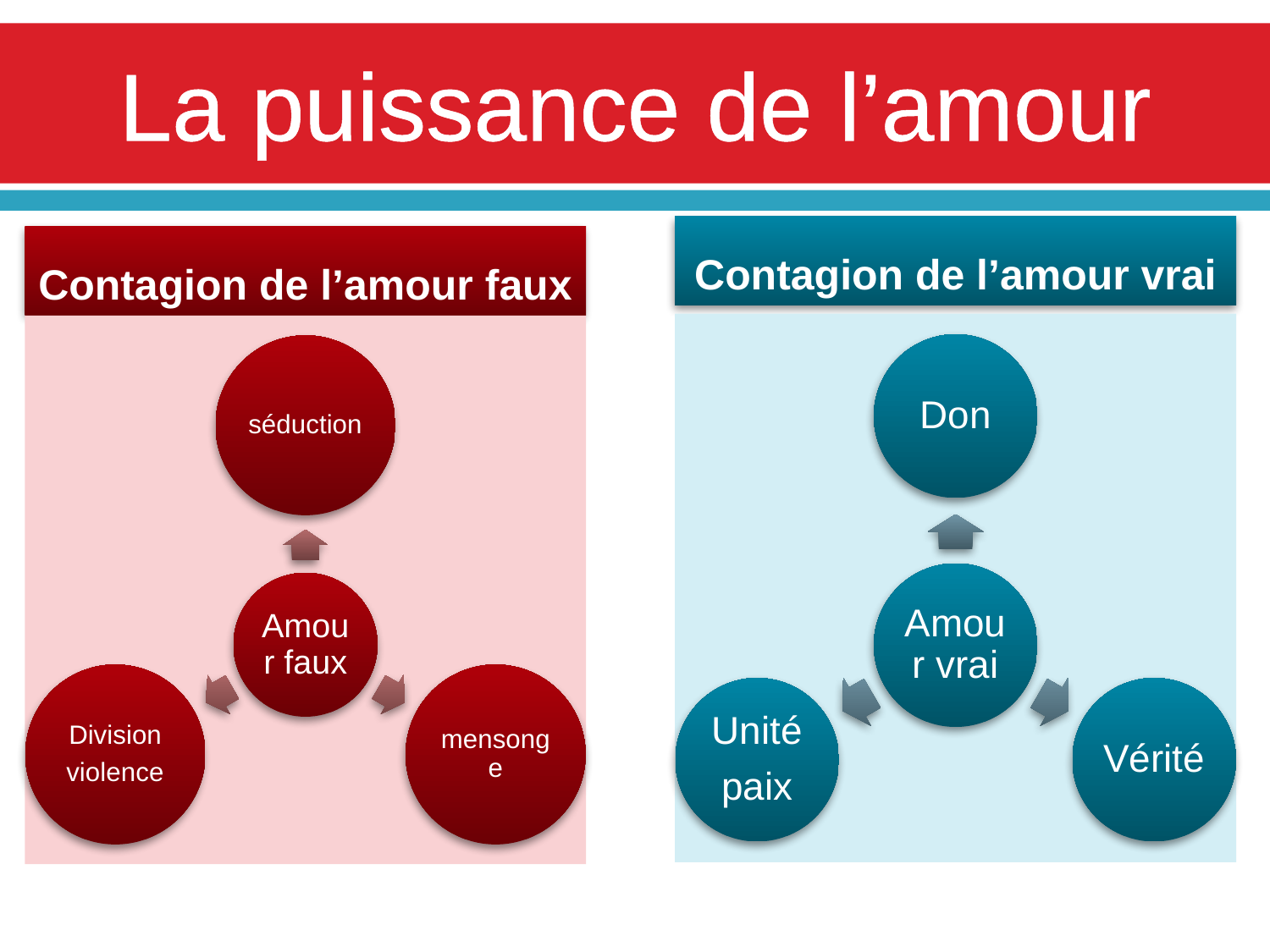

# La puissance de l’amour
Contagion de l’amour vrai
Contagion de l’amour faux
Amour vrai

Don

Vérité

Unité
paix
Amour faux

séduction

mensonge

Division
violence